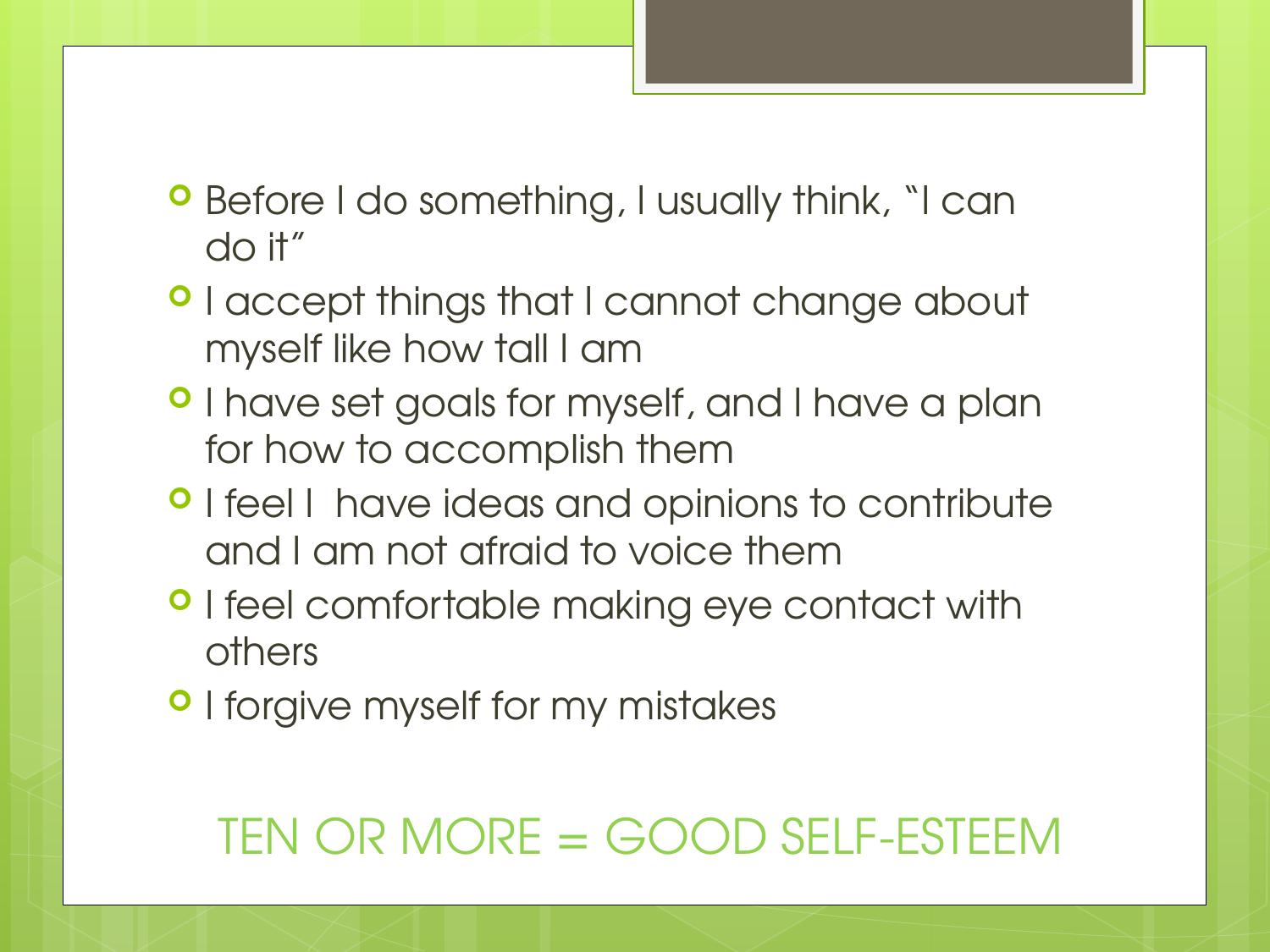

#
Before I do something, I usually think, “I can do it”
I accept things that I cannot change about myself like how tall I am
I have set goals for myself, and I have a plan for how to accomplish them
I feel I  have ideas and opinions to contribute and I am not afraid to voice them
I feel comfortable making eye contact with others
I forgive myself for my mistakes

TEN OR MORE = GOOD SELF-ESTEEM